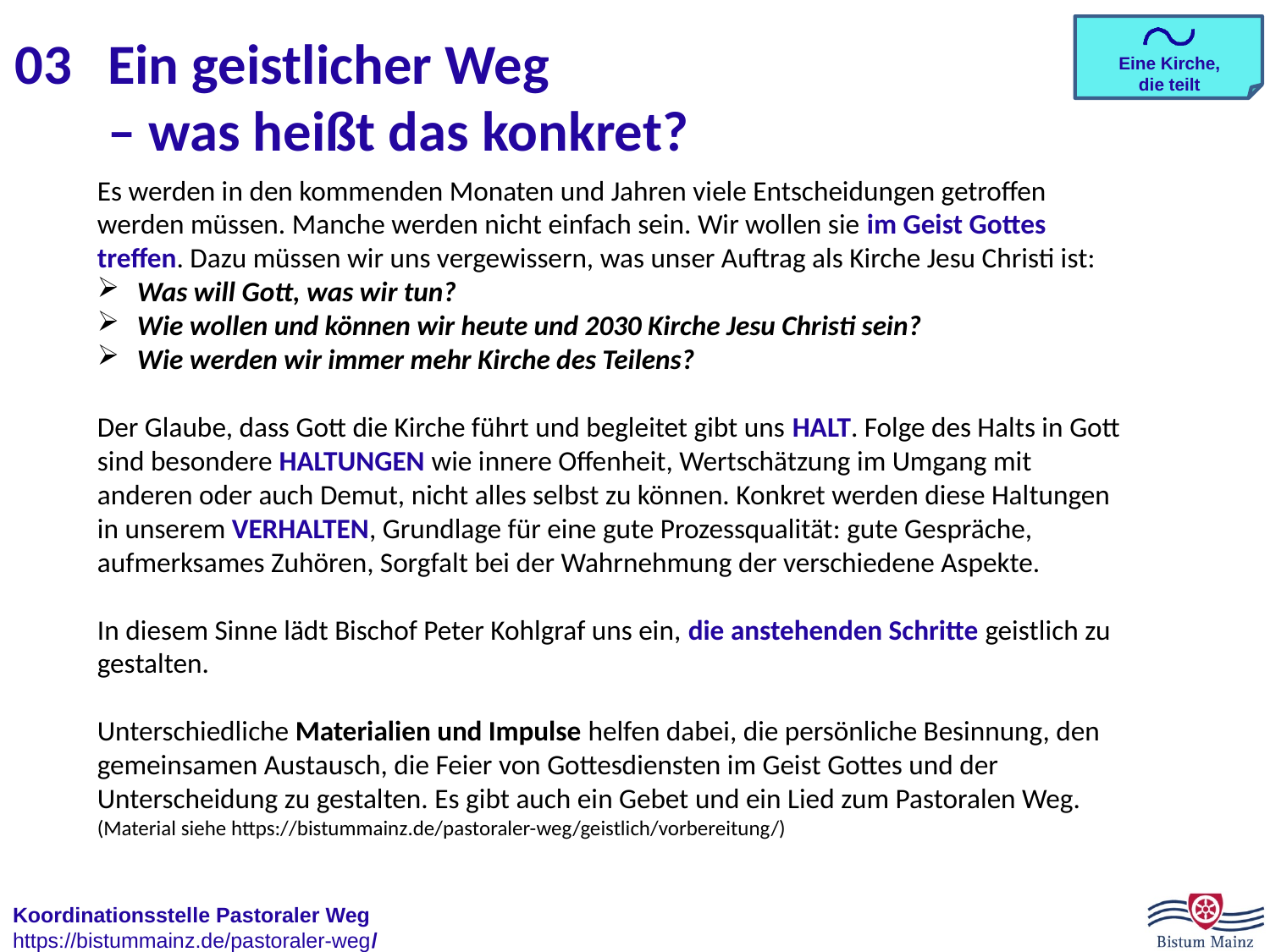

03
Ein geistlicher Weg
– was heißt das konkret?
Es werden in den kommenden Monaten und Jahren viele Entscheidungen getroffen werden müssen. Manche werden nicht einfach sein. Wir wollen sie im Geist Gottes treffen. Dazu müssen wir uns vergewissern, was unser Auftrag als Kirche Jesu Christi ist:
Was will Gott, was wir tun?
Wie wollen und können wir heute und 2030 Kirche Jesu Christi sein?
Wie werden wir immer mehr Kirche des Teilens?

Der Glaube, dass Gott die Kirche führt und begleitet gibt uns HALT. Folge des Halts in Gott sind besondere HALTUNGEN wie innere Offenheit, Wertschätzung im Umgang mit anderen oder auch Demut, nicht alles selbst zu können. Konkret werden diese Haltungen in unserem VERHALTEN, Grundlage für eine gute Prozessqualität: gute Gespräche, aufmerksames Zuhören, Sorgfalt bei der Wahrnehmung der verschiedene Aspekte.

In diesem Sinne lädt Bischof Peter Kohlgraf uns ein, die anstehenden Schritte geistlich zu gestalten.

Unterschiedliche Materialien und Impulse helfen dabei, die persönliche Besinnung, den gemeinsamen Austausch, die Feier von Gottesdiensten im Geist Gottes und der Unterscheidung zu gestalten. Es gibt auch ein Gebet und ein Lied zum Pastoralen Weg. (Material siehe https://bistummainz.de/pastoraler-weg/geistlich/vorbereitung/)